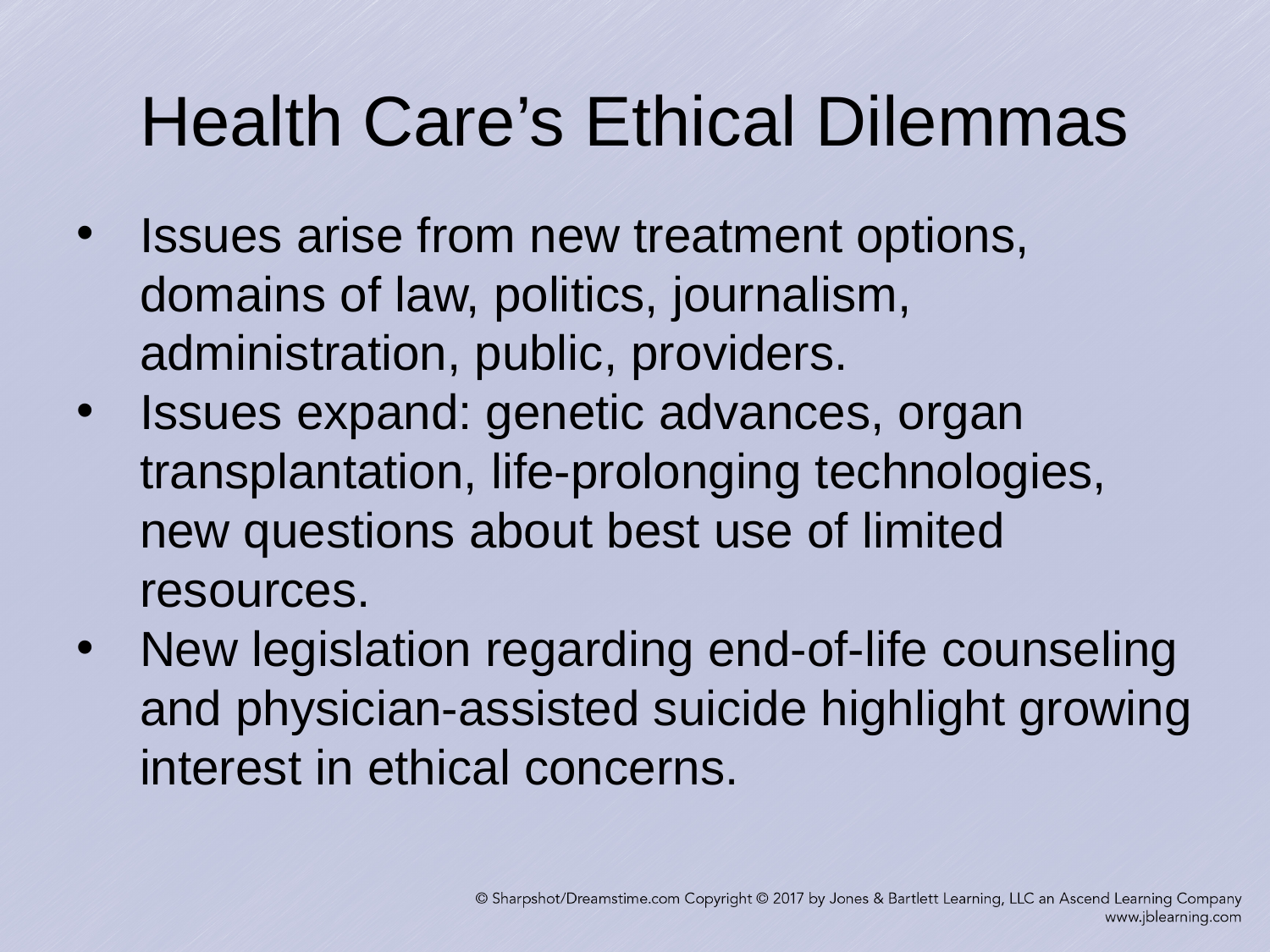

# Health Care’s Ethical Dilemmas
Issues arise from new treatment options, domains of law, politics, journalism, administration, public, providers.
Issues expand: genetic advances, organ transplantation, life-prolonging technologies,  new questions about best use of limited resources.
New legislation regarding end-of-life counseling and physician-assisted suicide highlight growing interest in ethical concerns.